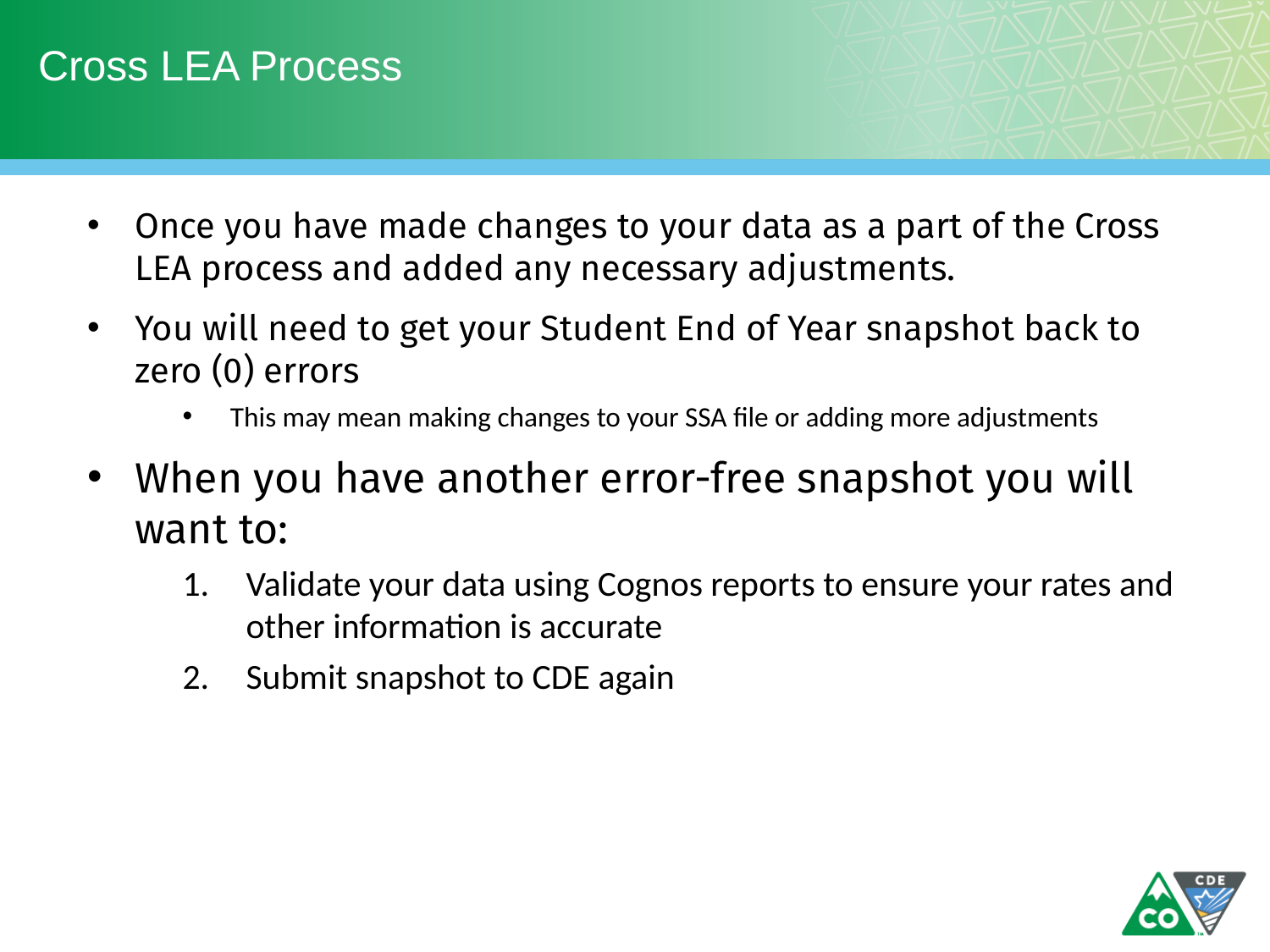

# Cross LEA Process
Once you have made changes to your data as a part of the Cross LEA process and added any necessary adjustments.
You will need to get your Student End of Year snapshot back to zero (0) errors
This may mean making changes to your SSA file or adding more adjustments
When you have another error-free snapshot you will want to:
Validate your data using Cognos reports to ensure your rates and other information is accurate
Submit snapshot to CDE again